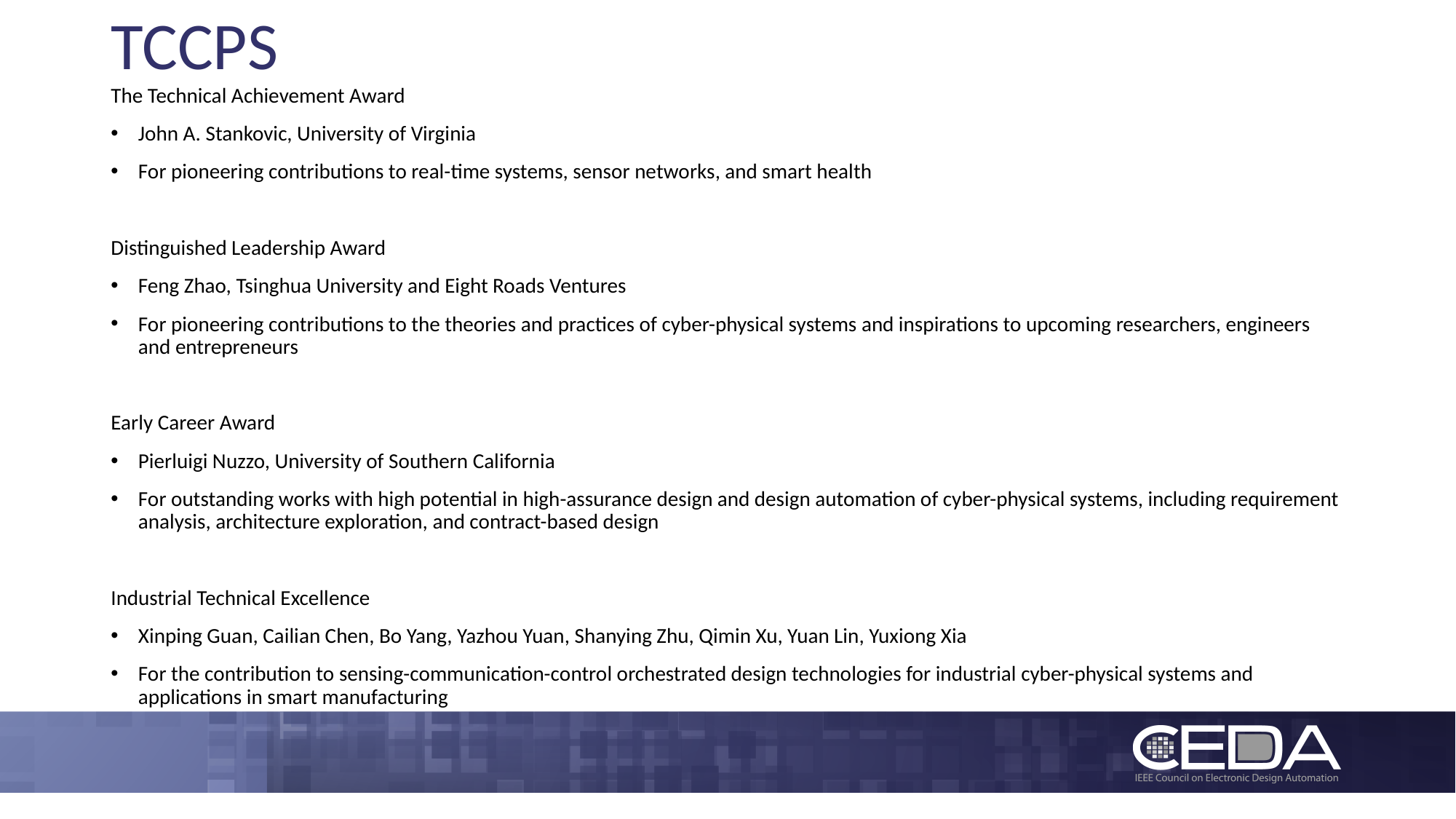

# TCCPS
The Technical Achievement Award
John A. Stankovic, University of Virginia
For pioneering contributions to real-time systems, sensor networks, and smart health

Distinguished Leadership Award
Feng Zhao, Tsinghua University and Eight Roads Ventures
For pioneering contributions to the theories and practices of cyber-physical systems and inspirations to upcoming researchers, engineers and entrepreneurs

Early Career Award
Pierluigi Nuzzo, University of Southern California
For outstanding works with high potential in high-assurance design and design automation of cyber-physical systems, including requirement analysis, architecture exploration, and contract-based design

Industrial Technical Excellence
Xinping Guan, Cailian Chen, Bo Yang, Yazhou Yuan, Shanying Zhu, Qimin Xu, Yuan Lin, Yuxiong Xia
For the contribution to sensing-communication-control orchestrated design technologies for industrial cyber-physical systems and applications in smart manufacturing